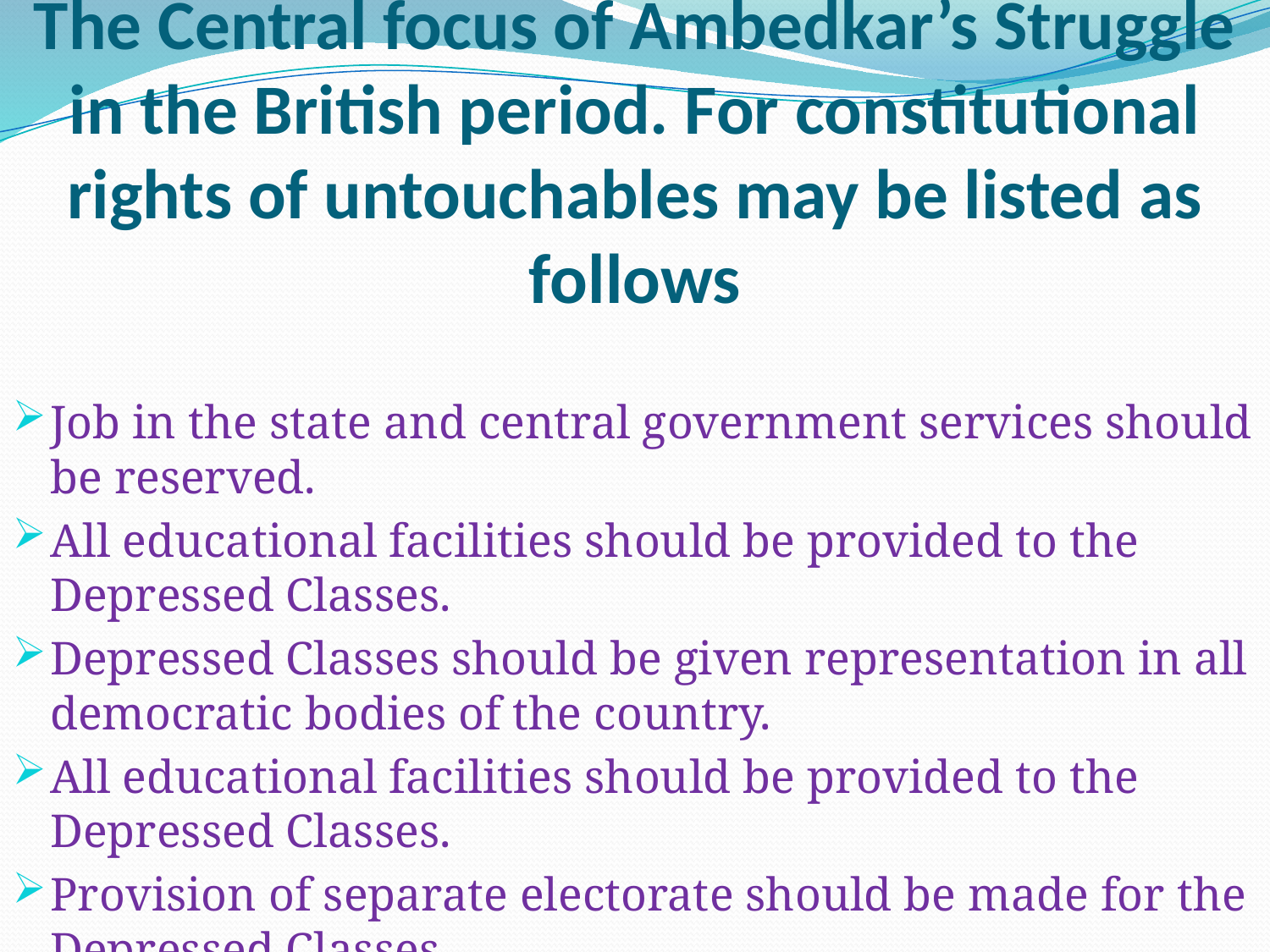

# The Central focus of Ambedkar’s Struggle in the British period. For constitutional rights of untouchables may be listed as follows

Job in the state and central government services should be reserved.
All educational facilities should be provided to the Depressed Classes.
Depressed Classes should be given representation in all democratic bodies of the country.
All educational facilities should be provided to the Depressed Classes.
Provision of separate electorate should be made for the Depressed Classes.